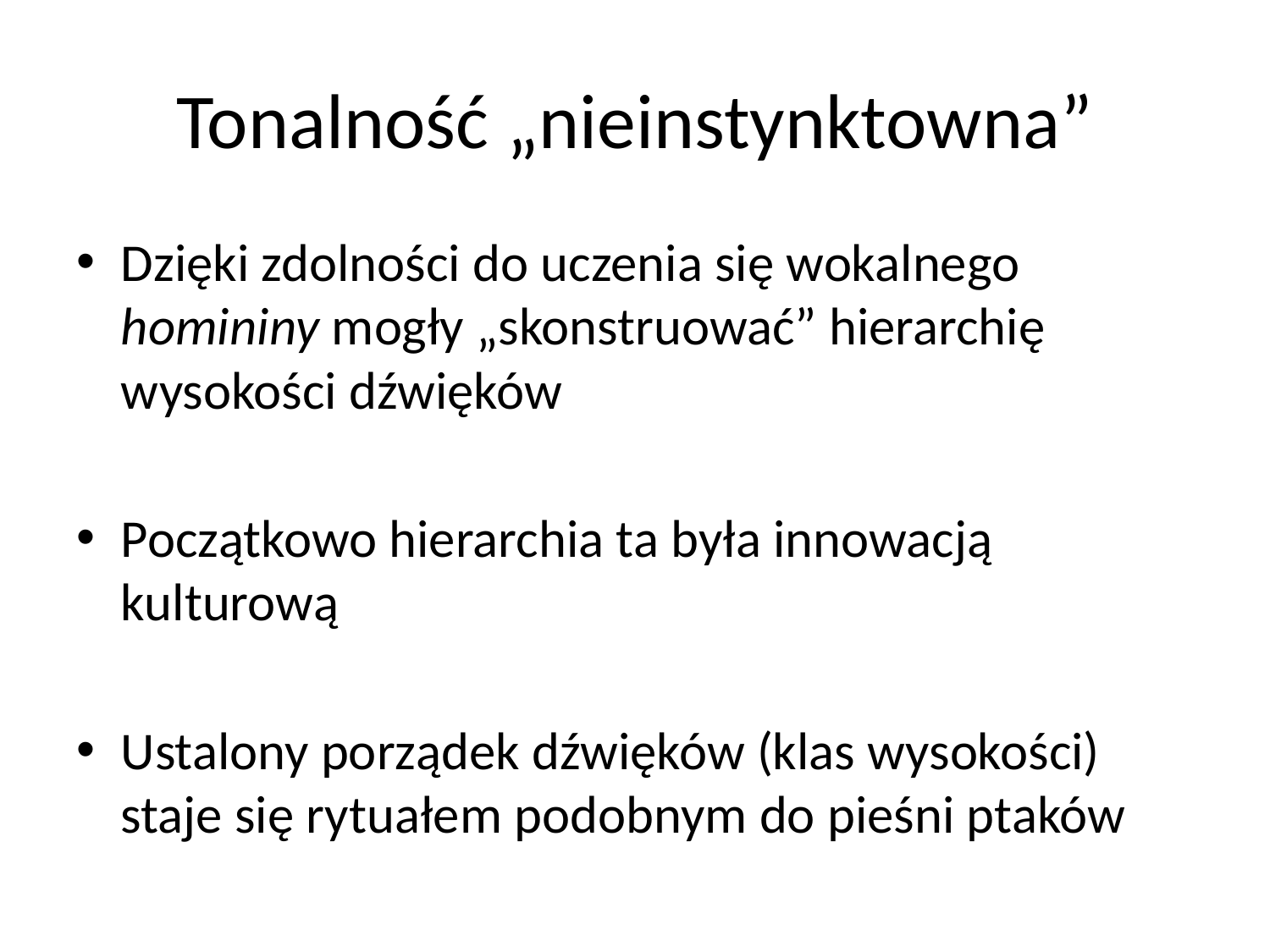

# Tonalność „nieinstynktowna”
Dzięki zdolności do uczenia się wokalnego homininy mogły „skonstruować” hierarchię wysokości dźwięków

Początkowo hierarchia ta była innowacją kulturową

Ustalony porządek dźwięków (klas wysokości) staje się rytuałem podobnym do pieśni ptaków